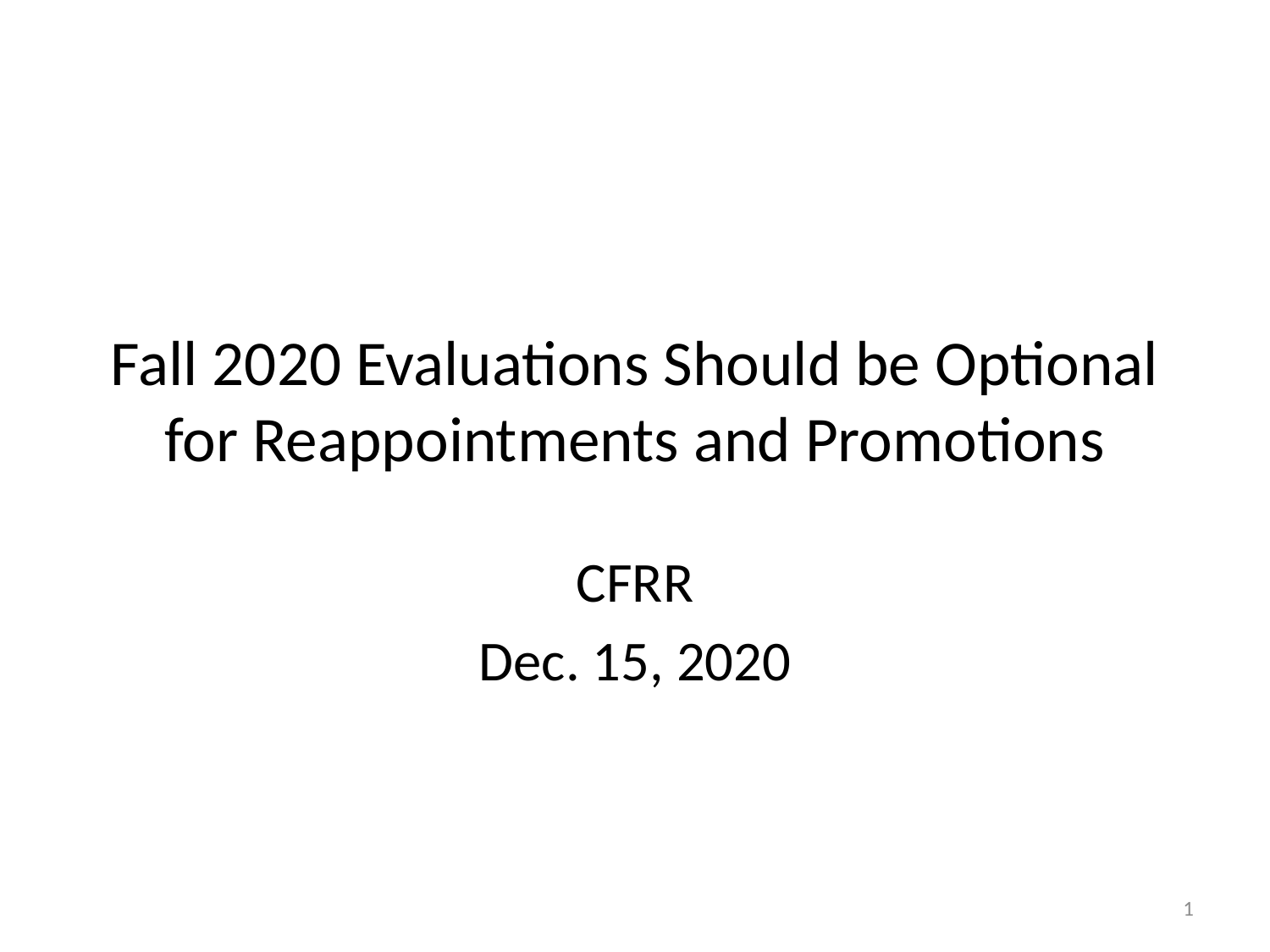

# Fall 2020 Evaluations Should be Optional for Reappointments and Promotions
CFRR
Dec. 15, 2020
1